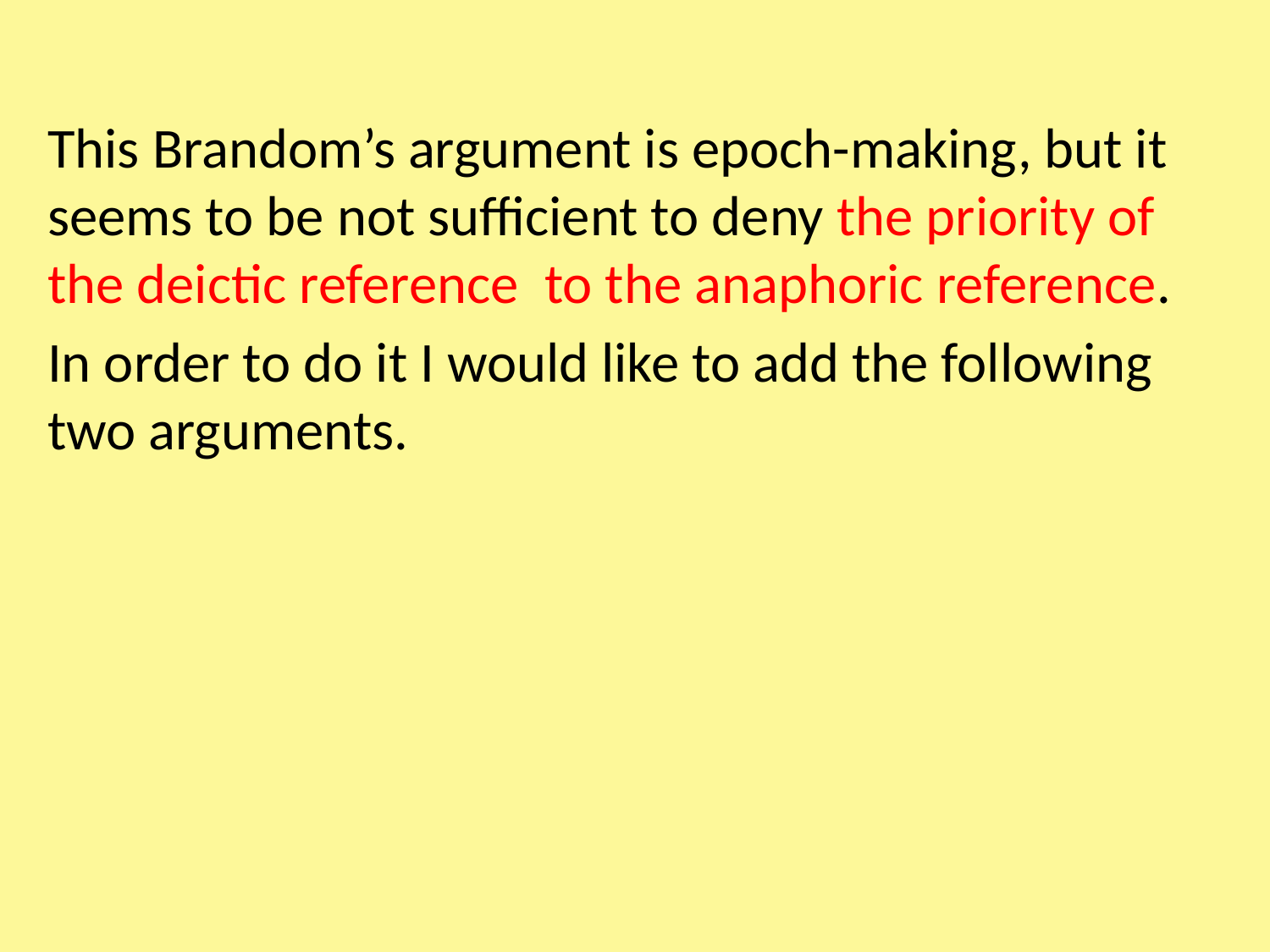

This Brandom’s argument is epoch-making, but it seems to be not sufficient to deny the priority of the deictic reference  to the anaphoric reference.
In order to do it I would like to add the following two arguments.